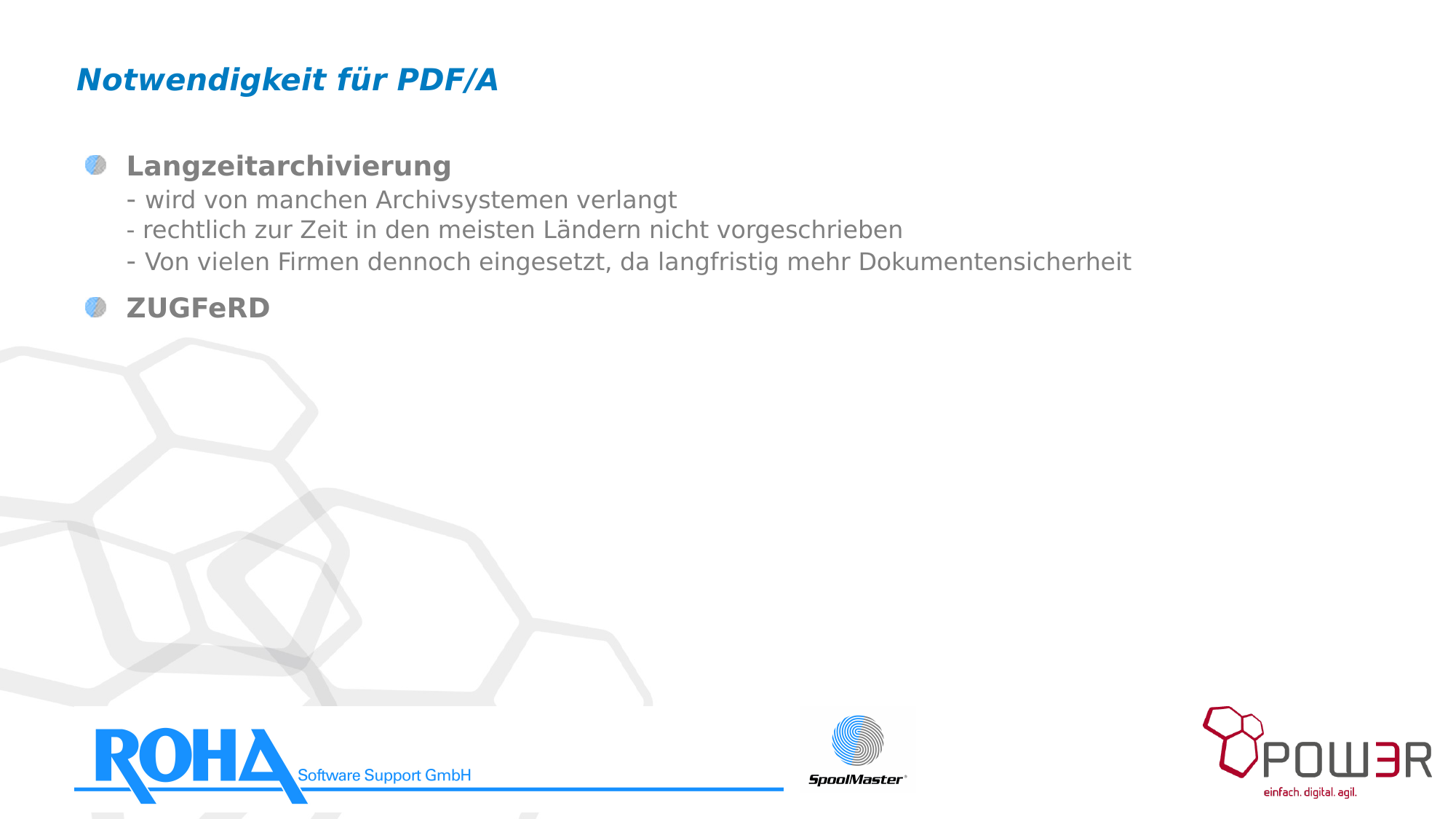

# Notwendigkeit für PDF/A
Langzeitarchivierung
- wird von manchen Archivsystemen verlangt
- rechtlich zur Zeit in den meisten Ländern nicht vorgeschrieben
- Von vielen Firmen dennoch eingesetzt, da langfristig mehr Dokumentensicherheit
ZUGFeRD